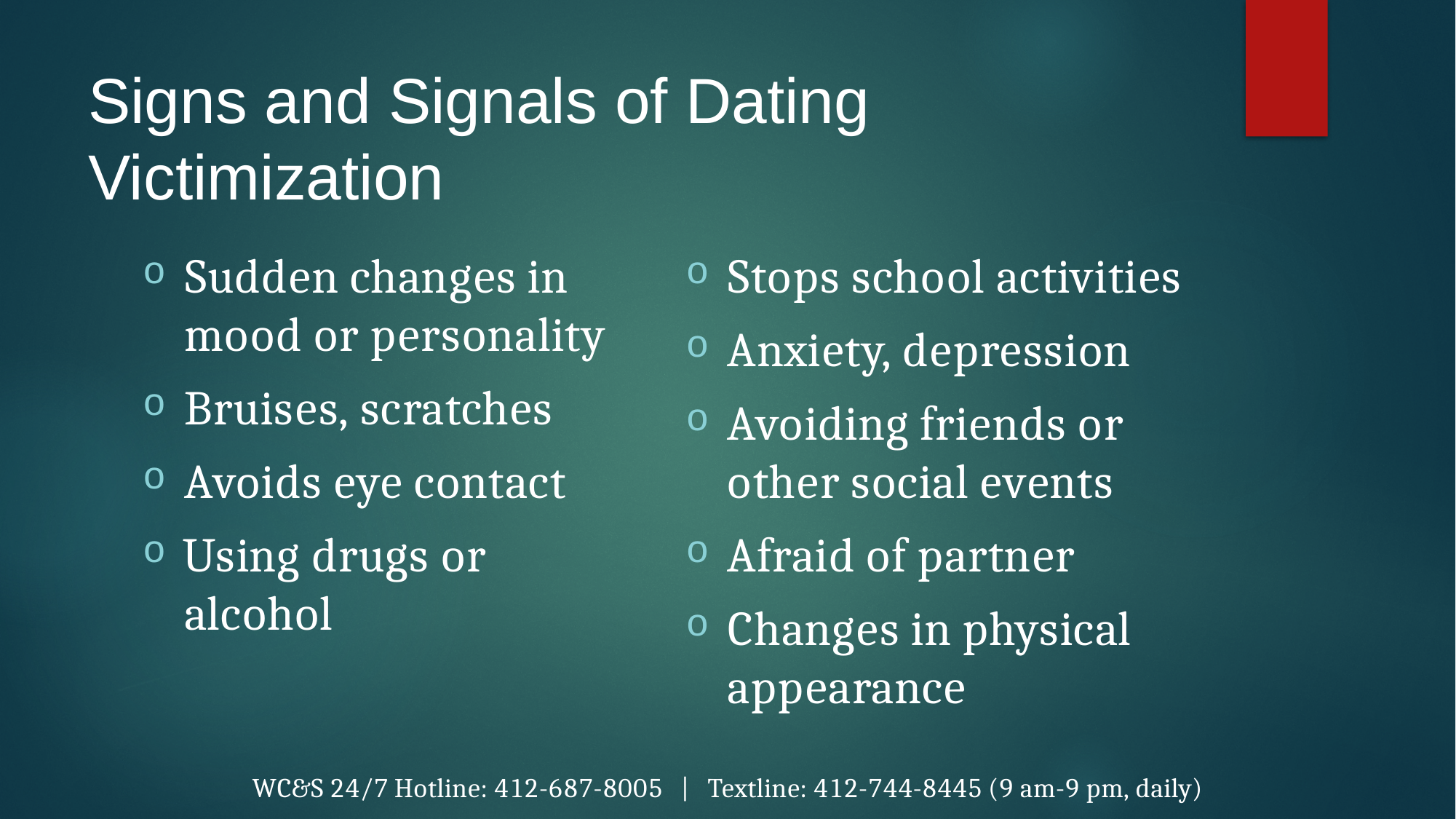

# Signs and Signals of Dating Victimization
Sudden changes in mood or personality
Bruises, scratches
Avoids eye contact
Using drugs or alcohol

Stops school activities
Anxiety, depression
Avoiding friends or other social events
Afraid of partner
Changes in physical appearance
WC&S 24/7 Hotline: 412-687-8005   |   Textline: 412-744-8445 (9 am-9 pm, daily)